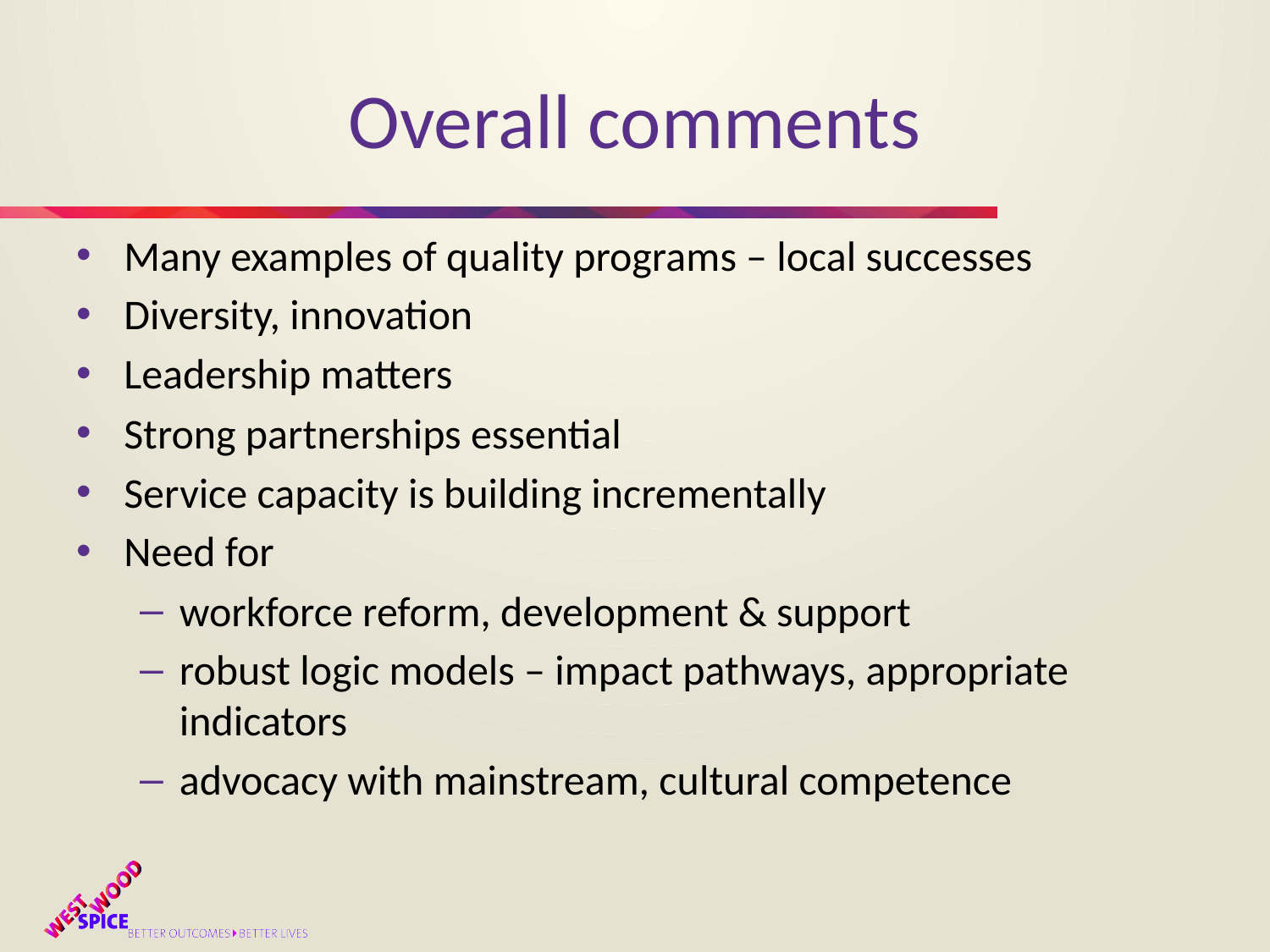

# Overall comments
Many examples of quality programs – local successes
Diversity, innovation
Leadership matters
Strong partnerships essential
Service capacity is building incrementally
Need for
workforce reform, development & support
robust logic models – impact pathways, appropriate indicators
advocacy with mainstream, cultural competence